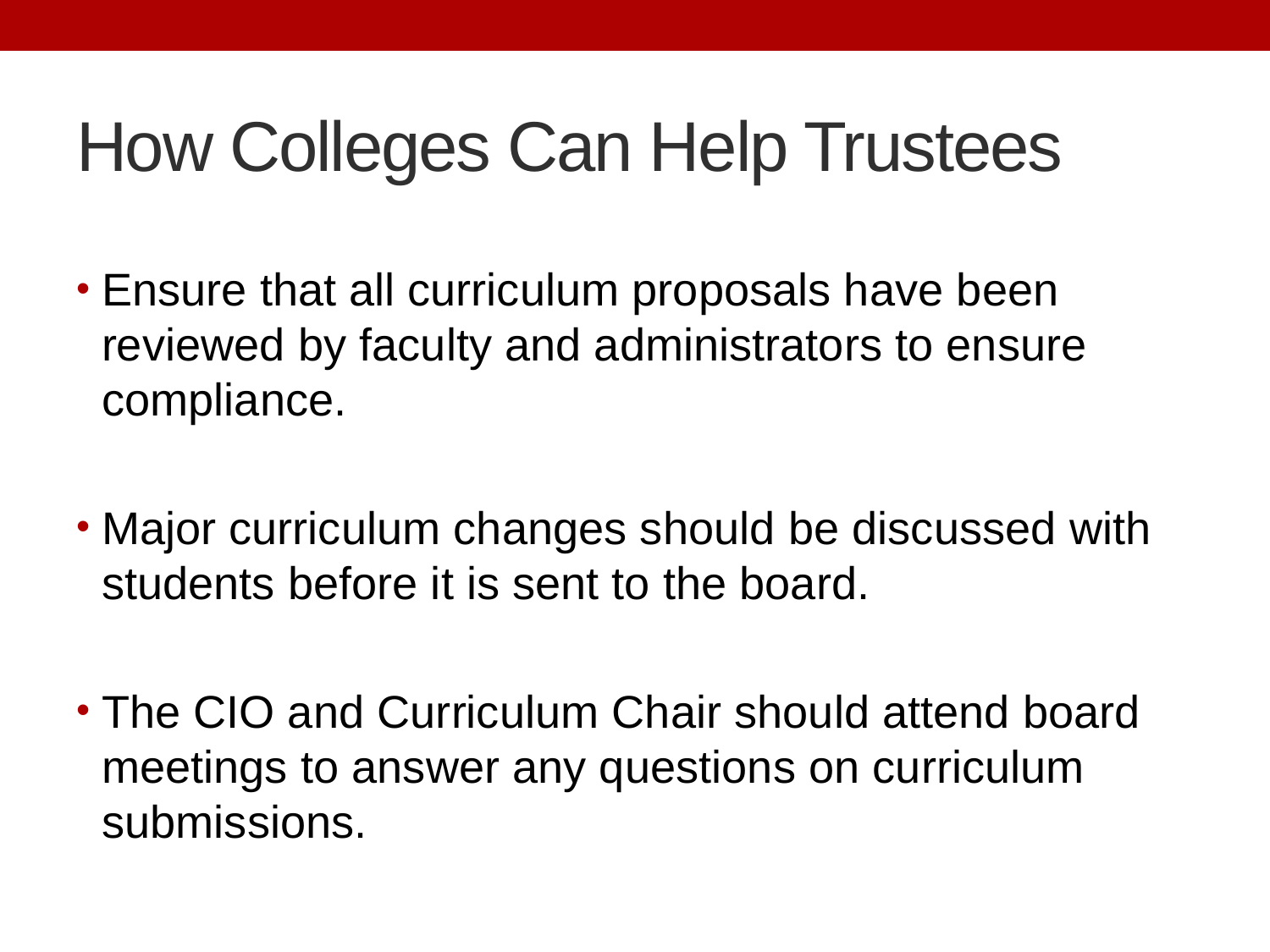

# How Colleges Can Help Trustees
Ensure that all curriculum proposals have been reviewed by faculty and administrators to ensure compliance.

Major curriculum changes should be discussed with students before it is sent to the board.

The CIO and Curriculum Chair should attend board meetings to answer any questions on curriculum submissions.